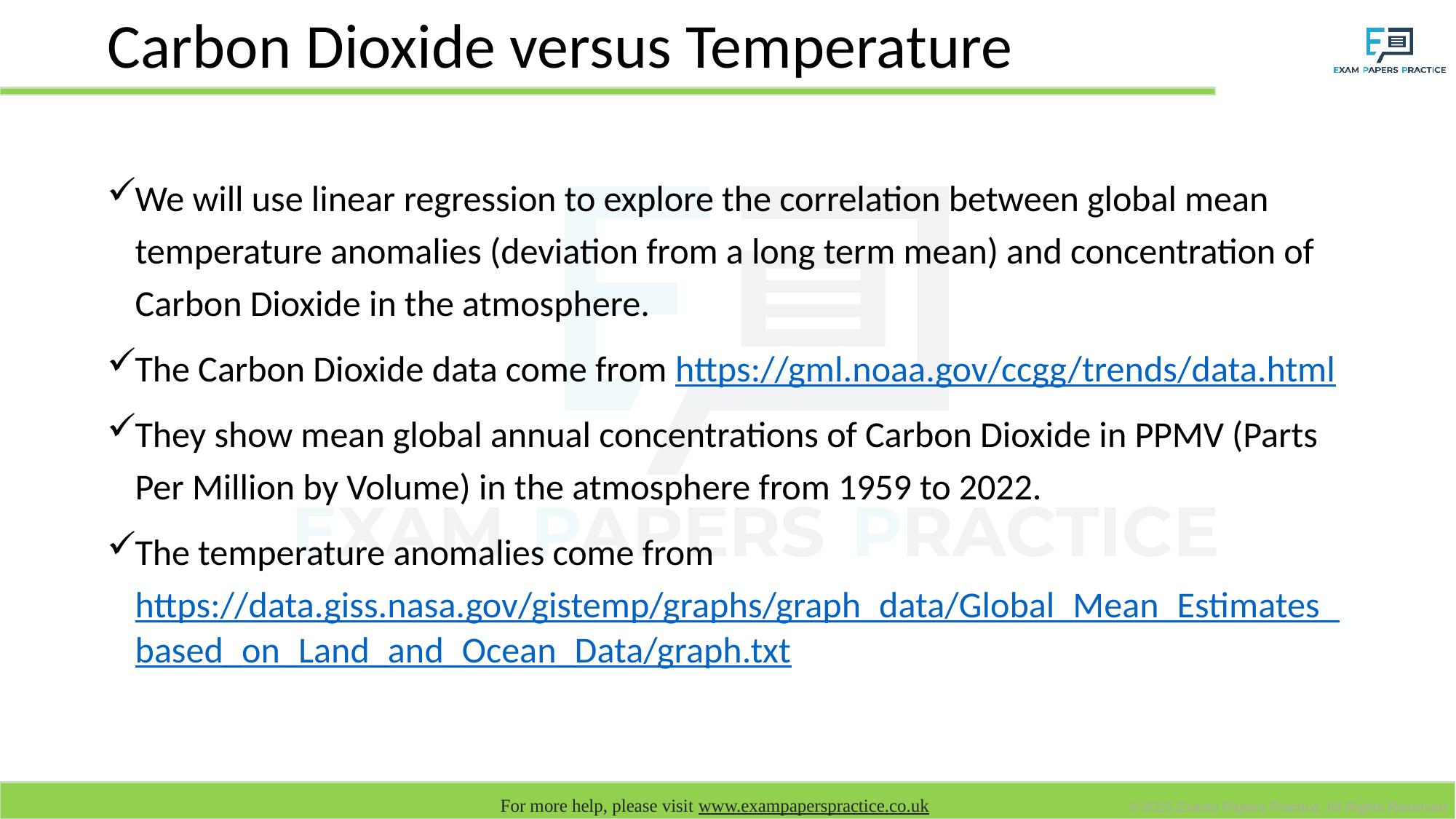

# Carbon Dioxide versus Temperature
We will use linear regression to explore the correlation between global mean temperature anomalies (deviation from a long term mean) and concentration of Carbon Dioxide in the atmosphere.
The Carbon Dioxide data come from https://gml.noaa.gov/ccgg/trends/data.html
They show mean global annual concentrations of Carbon Dioxide in PPMV (Parts Per Million by Volume) in the atmosphere from 1959 to 2022.
The temperature anomalies come from https://data.giss.nasa.gov/gistemp/graphs/graph_data/Global_Mean_Estimates_based_on_Land_and_Ocean_Data/graph.txt